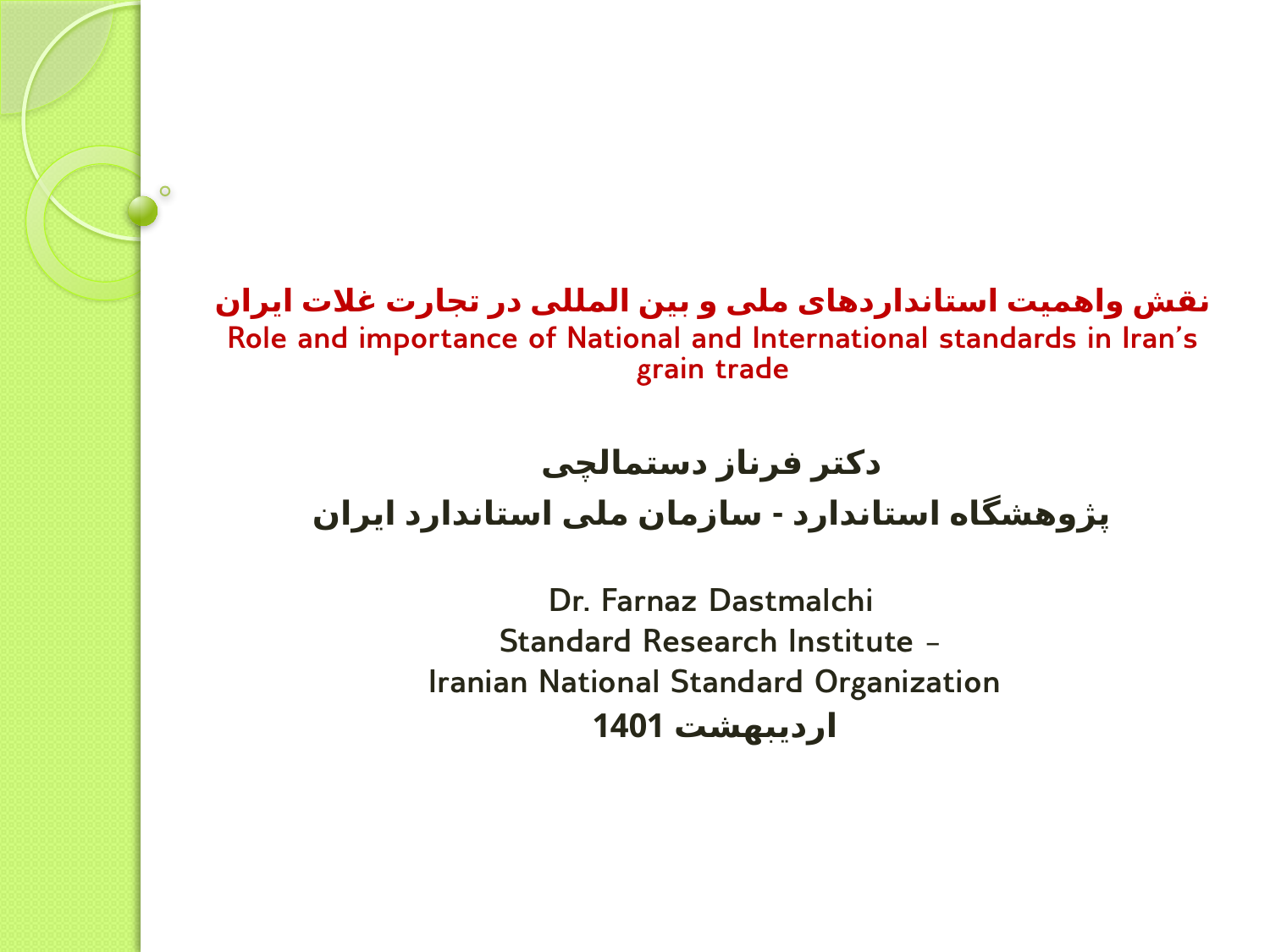

# نقش واهمیت استانداردهای ملی و بین المللی در تجارت غلات ایران Role and importance of National and International standards in Iran’s grain trade
دکتر فرناز دستمالچی
پژوهشگاه استاندارد - سازمان ملی استاندارد ایران

Dr. Farnaz Dastmalchi
  Standard Research Institute –
Iranian National Standard Organization
اردیبهشت 1401